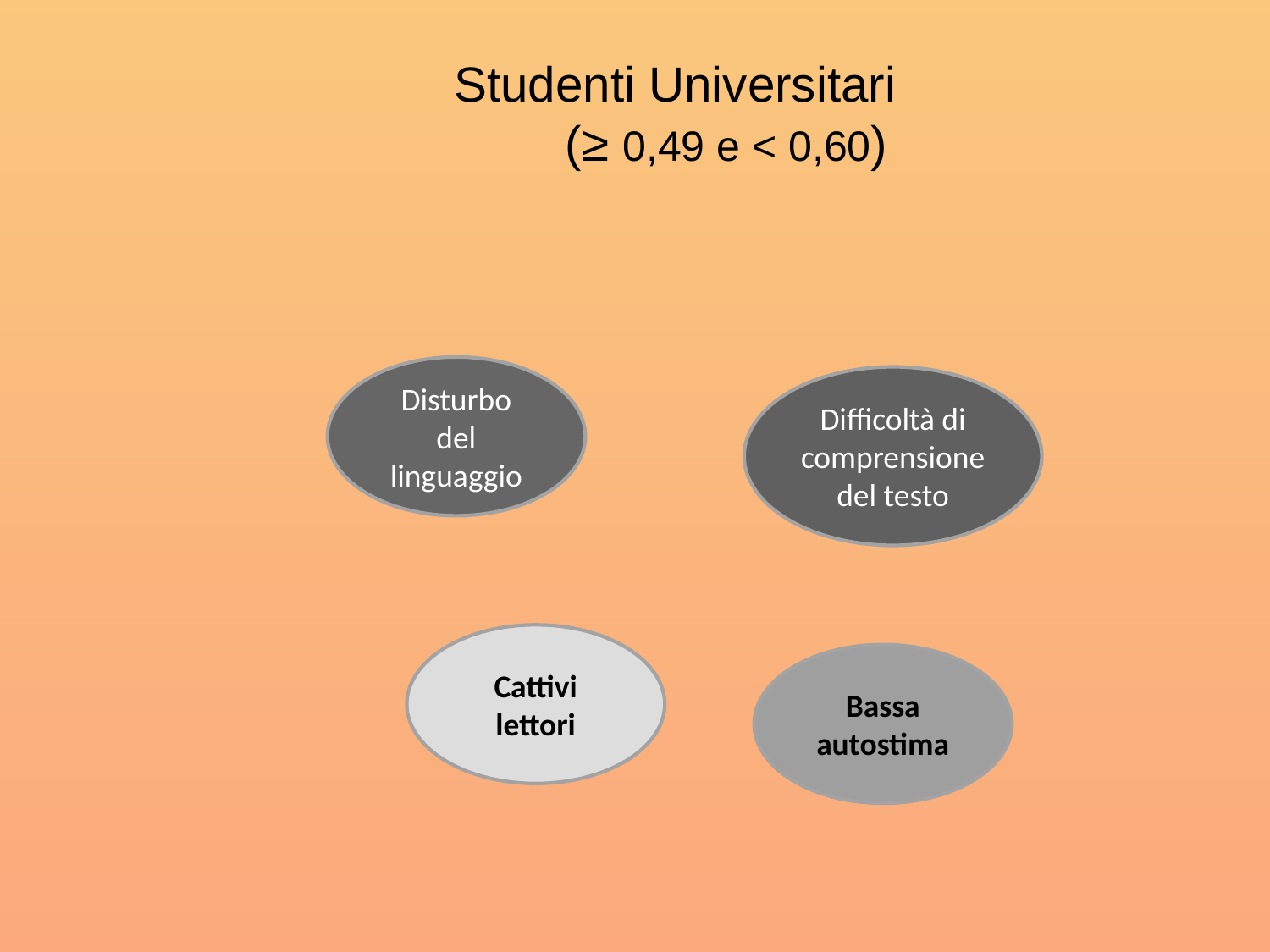

Studenti Universitari
           (≥ 0,49 e < 0,60)

Disturbo del linguaggio
Difficoltà di comprensione del testo
Cattivi lettori
Bassa autostima